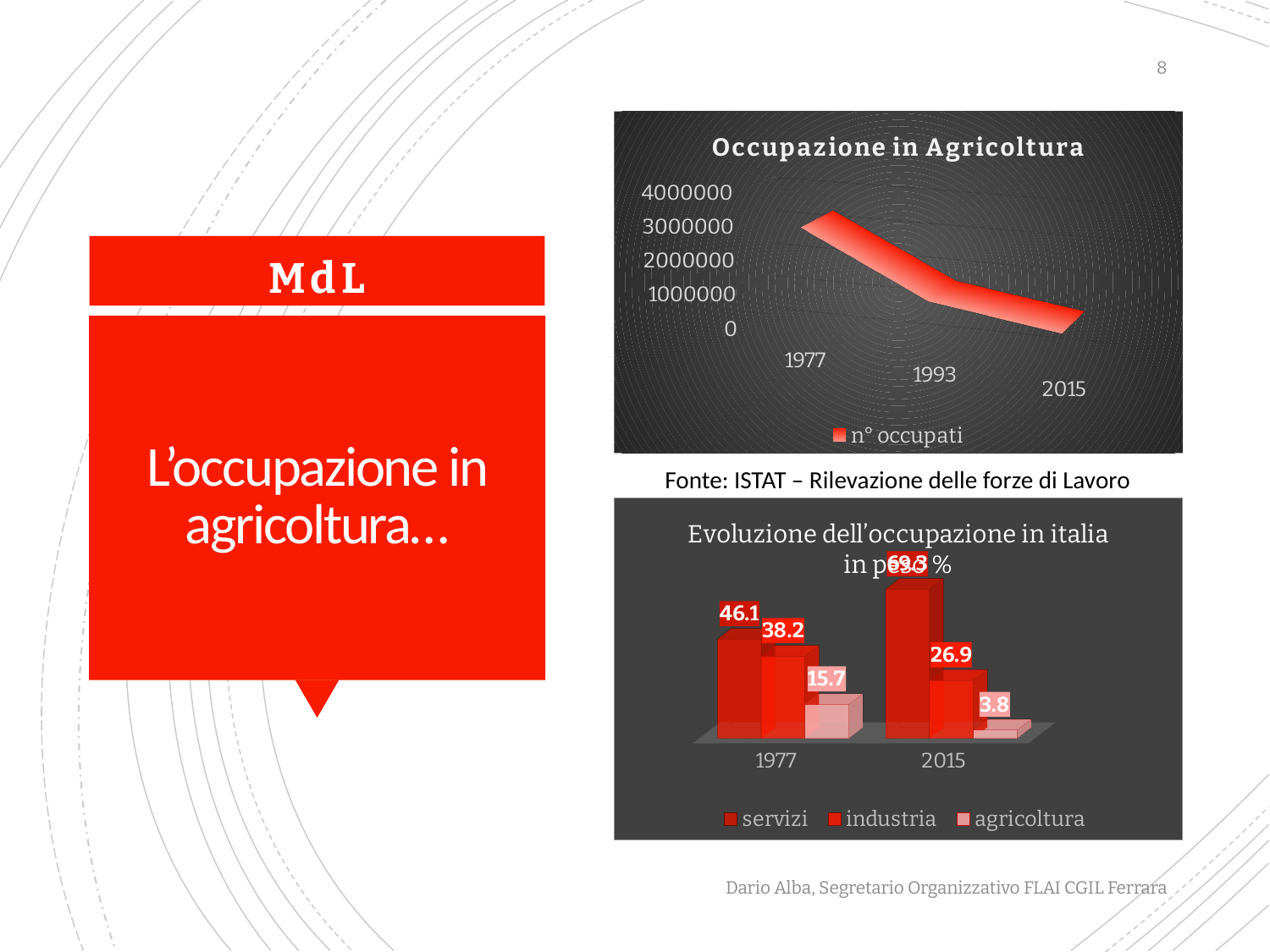

8

[unsupported chart]

MdL
# L’occupazione in agricoltura…
Fonte: ISTAT – Rilevazione delle forze di Lavoro

[unsupported chart]

Dario Alba, Segretario Organizzativo FLAI CGIL Ferrara